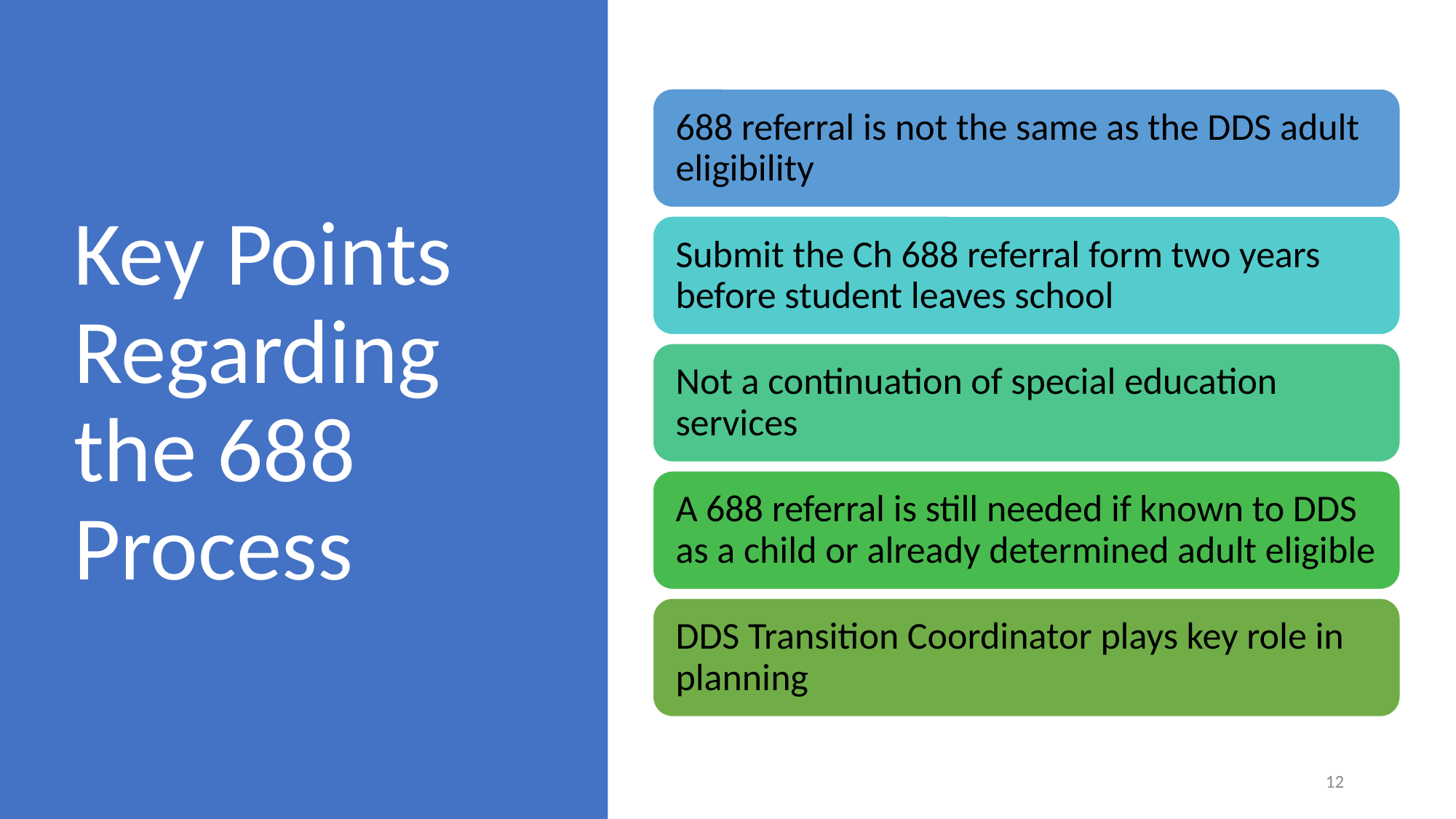

# Key Points Regarding the 688 Process
688 referral is not the same as the DDS adult eligibility
Submit the Ch 688 referral form two years before student leaves school
Not a continuation of special education services
A 688 referral is still needed if known to DDS as a child or already determined adult eligible
DDS Transition Coordinator plays key role in planning
12